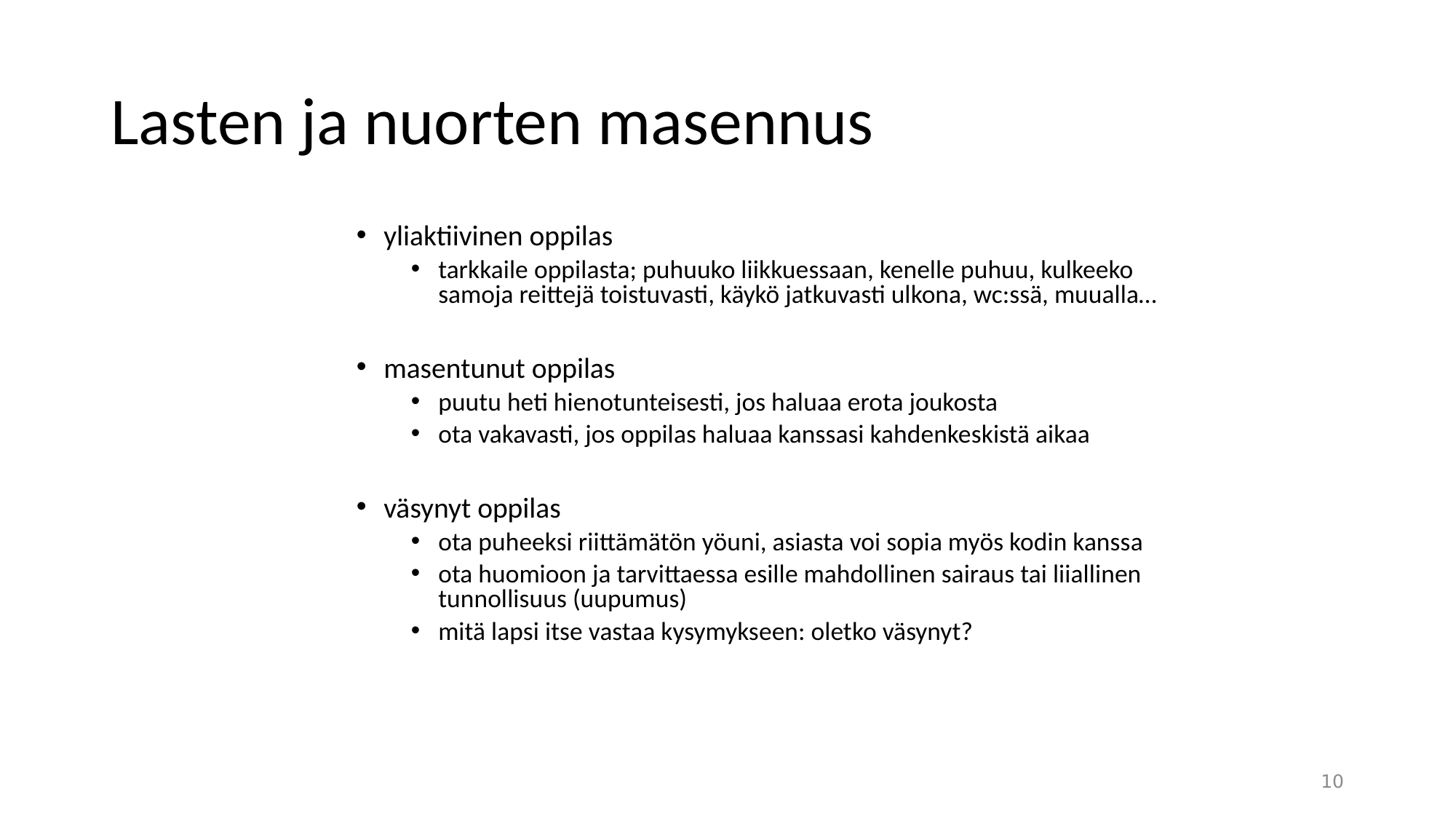

# Lasten ja nuorten masennus
yliaktiivinen oppilas
tarkkaile oppilasta; puhuuko liikkuessaan, kenelle puhuu, kulkeeko samoja reittejä toistuvasti, käykö jatkuvasti ulkona, wc:ssä, muualla…

masentunut oppilas
puutu heti hienotunteisesti, jos haluaa erota joukosta
ota vakavasti, jos oppilas haluaa kanssasi kahdenkeskistä aikaa

väsynyt oppilas
ota puheeksi riittämätön yöuni, asiasta voi sopia myös kodin kanssa
ota huomioon ja tarvittaessa esille mahdollinen sairaus tai liiallinen tunnollisuus (uupumus)
mitä lapsi itse vastaa kysymykseen: oletko väsynyt?

10